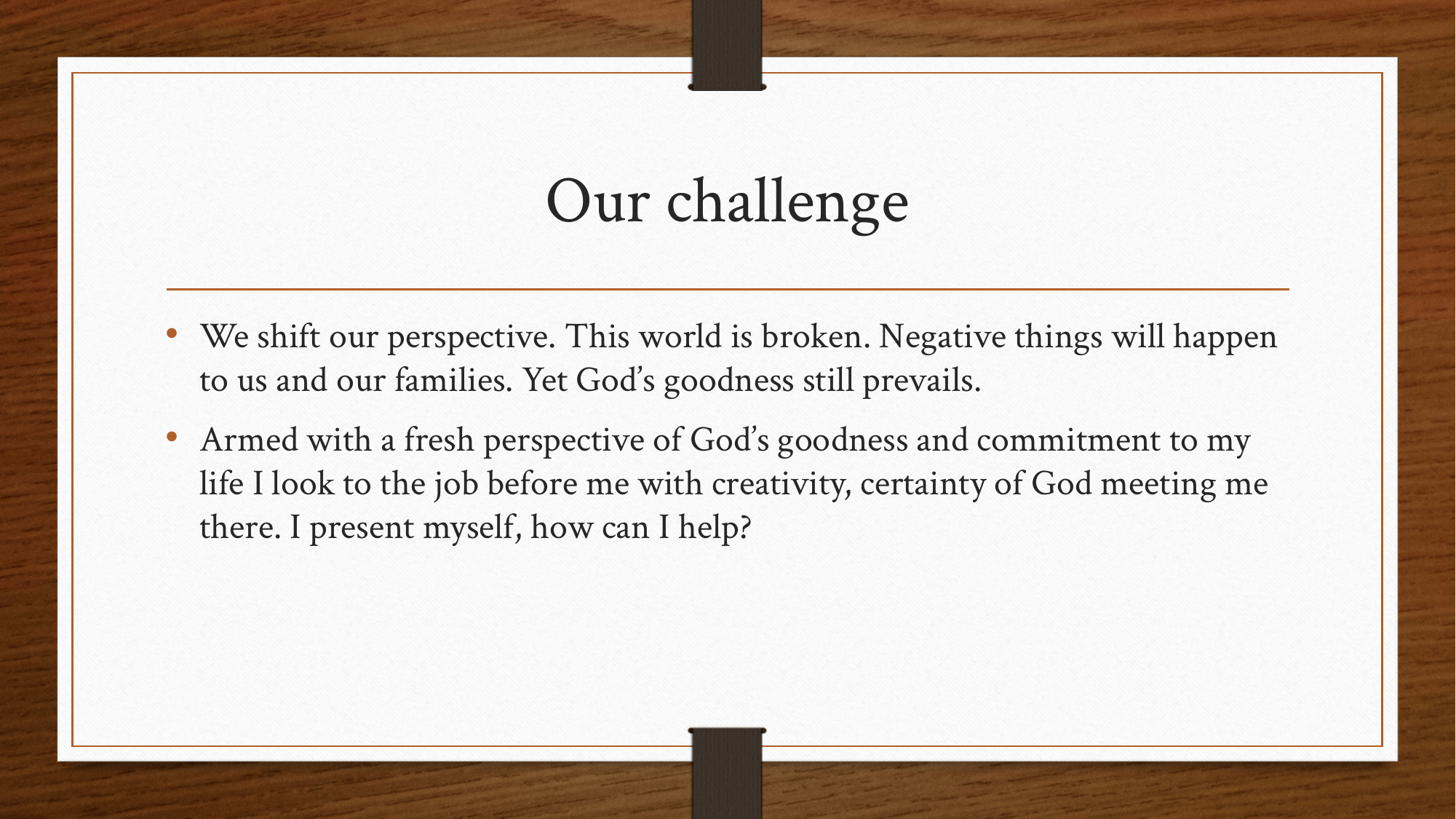

# Our challenge
We shift our perspective. This world is broken. Negative things will happen to us and our families. Yet God’s goodness still prevails.
Armed with a fresh perspective of God’s goodness and commitment to my life I look to the job before me with creativity, certainty of God meeting me there. I present myself, how can I help?